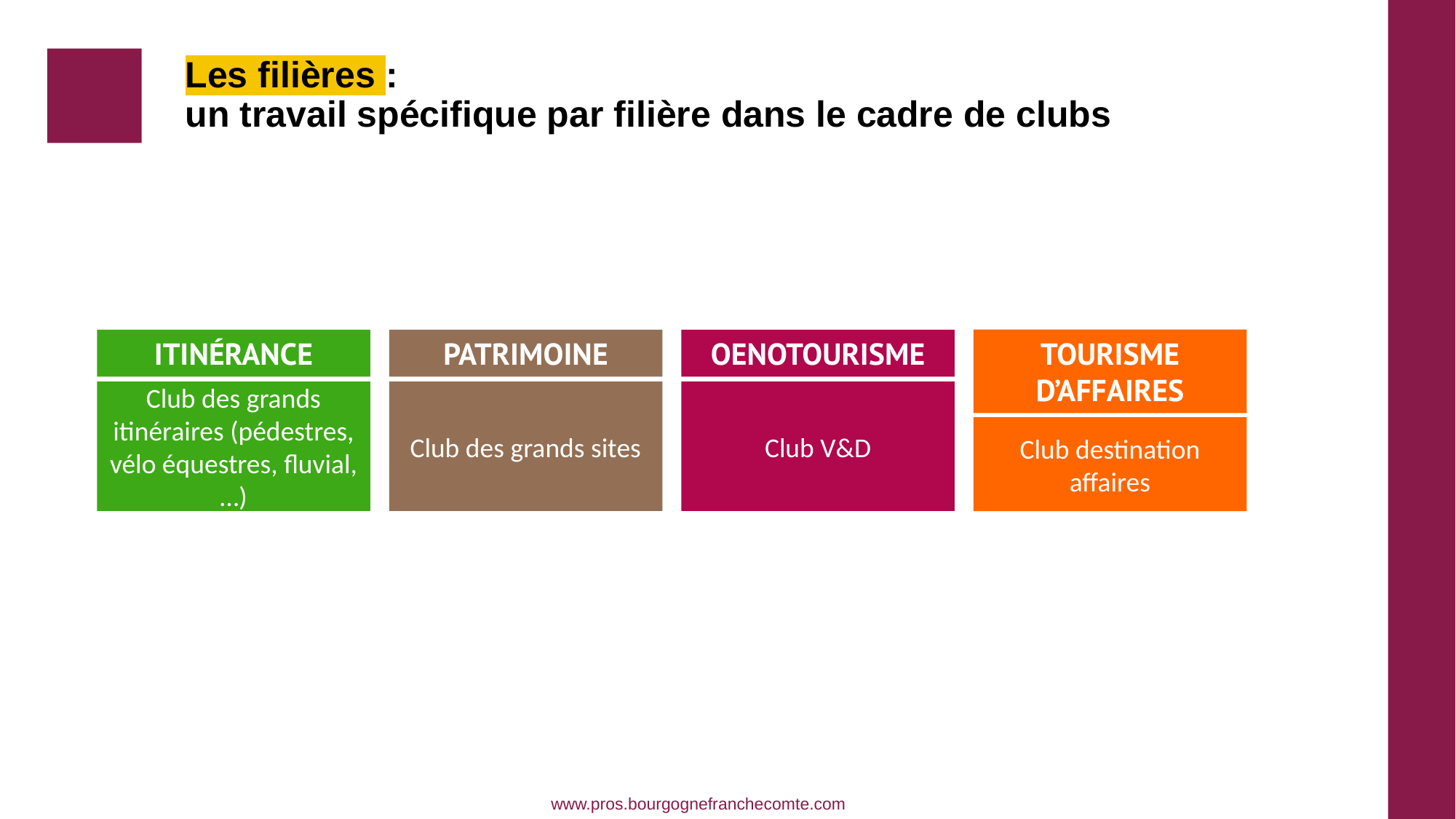

# Les filières : un travail spécifique par filière dans le cadre de clubs
Itinérance
PATRIMOINE
OENOTOURISME
TOURISME D’AFFAIRES
Club des grands itinéraires (pédestres, vélo équestres, fluvial,…)
Club des grands sites
Club V&D
Club destination affaires